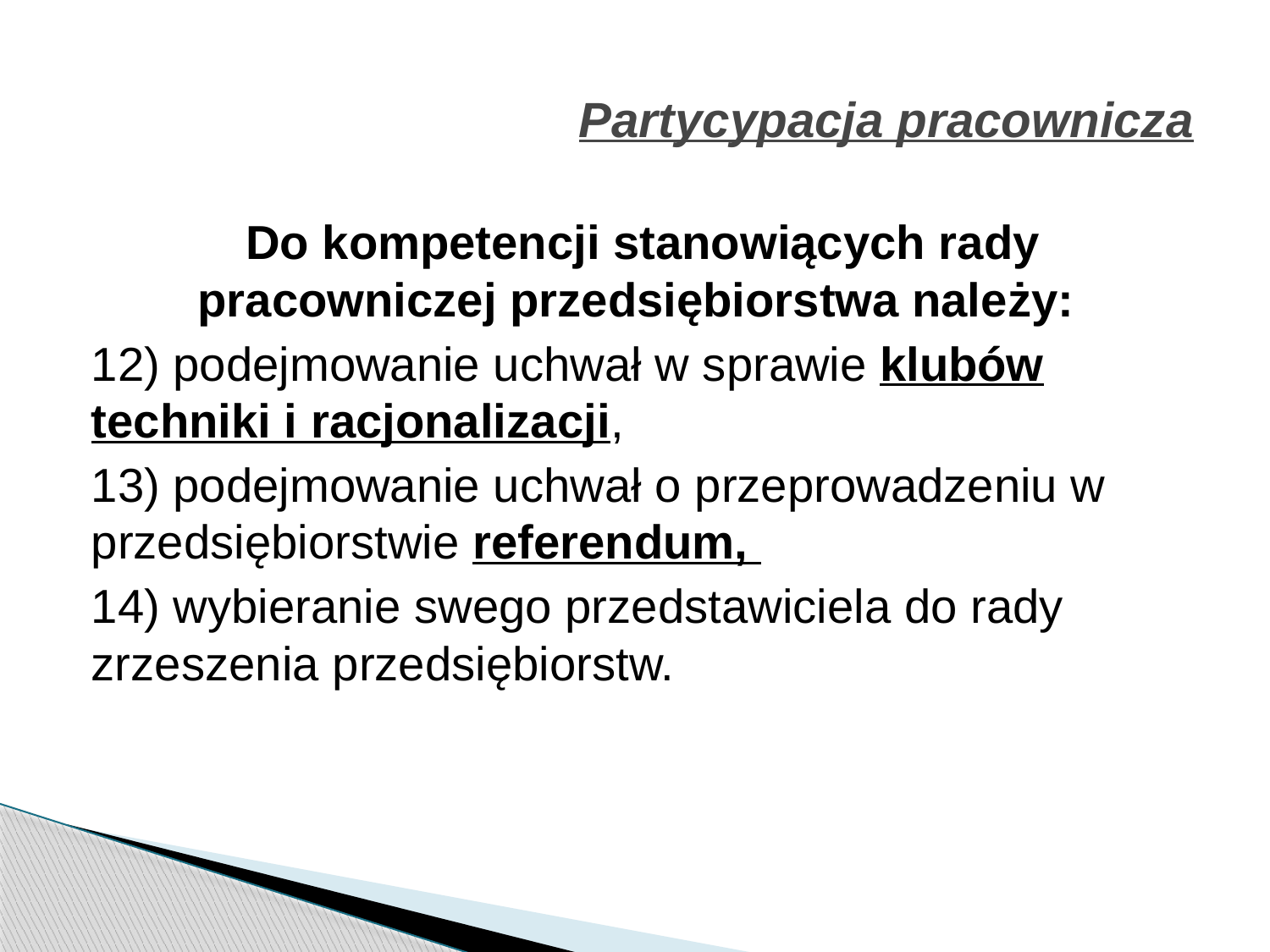

# Partycypacja pracownicza
Do kompetencji stanowiących rady pracowniczej przedsiębiorstwa należy:
12) podejmowanie uchwał w sprawie klubów techniki i racjonalizacji,
13) podejmowanie uchwał o przeprowadzeniu w przedsiębiorstwie referendum,
14) wybieranie swego przedstawiciela do rady zrzeszenia przedsiębiorstw.